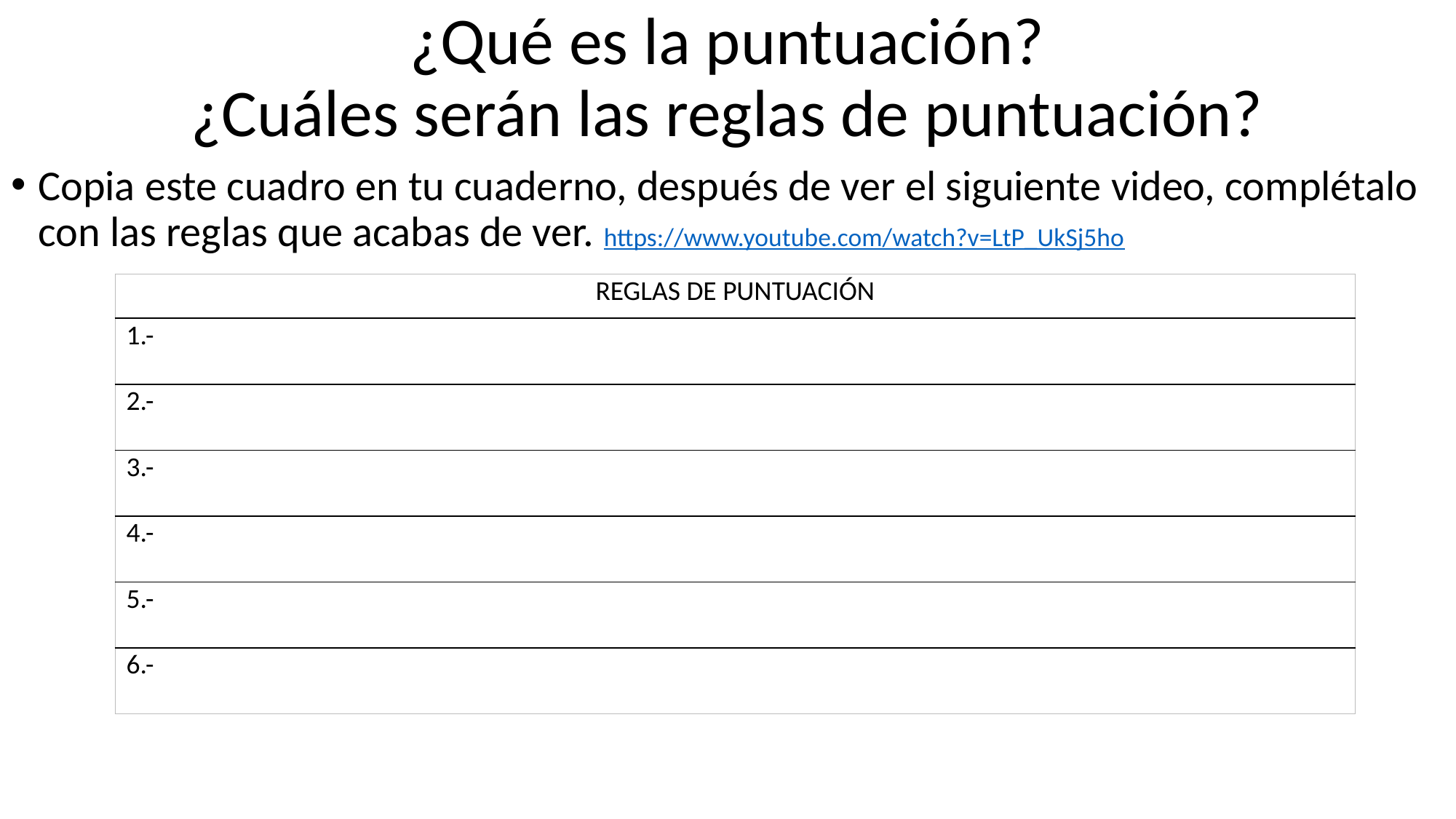

# ¿Qué es la puntuación? ¿Cuáles serán las reglas de puntuación?
Copia este cuadro en tu cuaderno, después de ver el siguiente video, complétalo con las reglas que acabas de ver. https://www.youtube.com/watch?v=LtP_UkSj5ho

| REGLAS DE PUNTUACIÓN |
| --- |
| 1.- |
| 2.- |
| 3.- |
| 4.- |
| 5.- |
| 6.- |